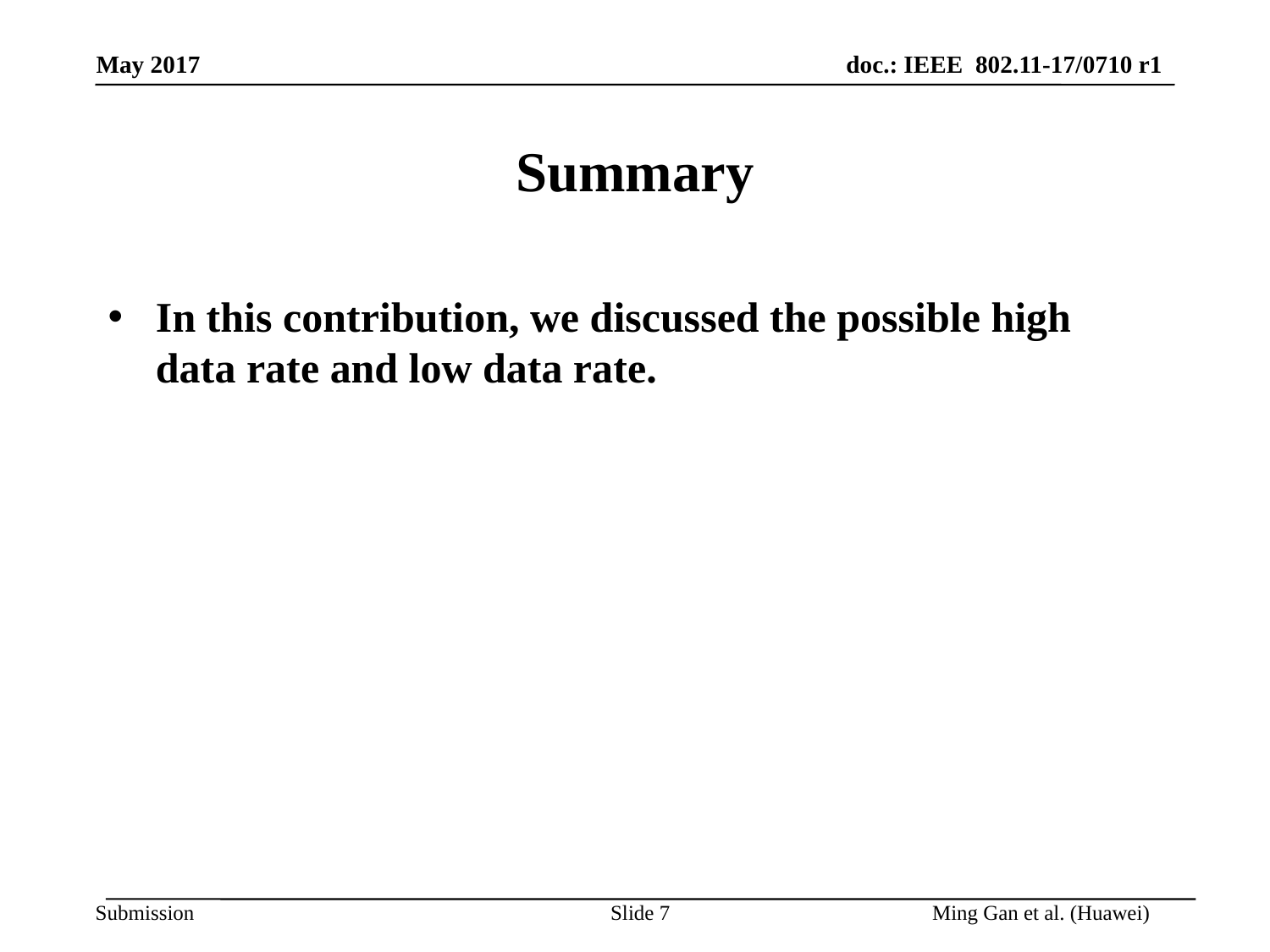

# Summary
In this contribution, we discussed the possible high data rate and low data rate.

Slide 7